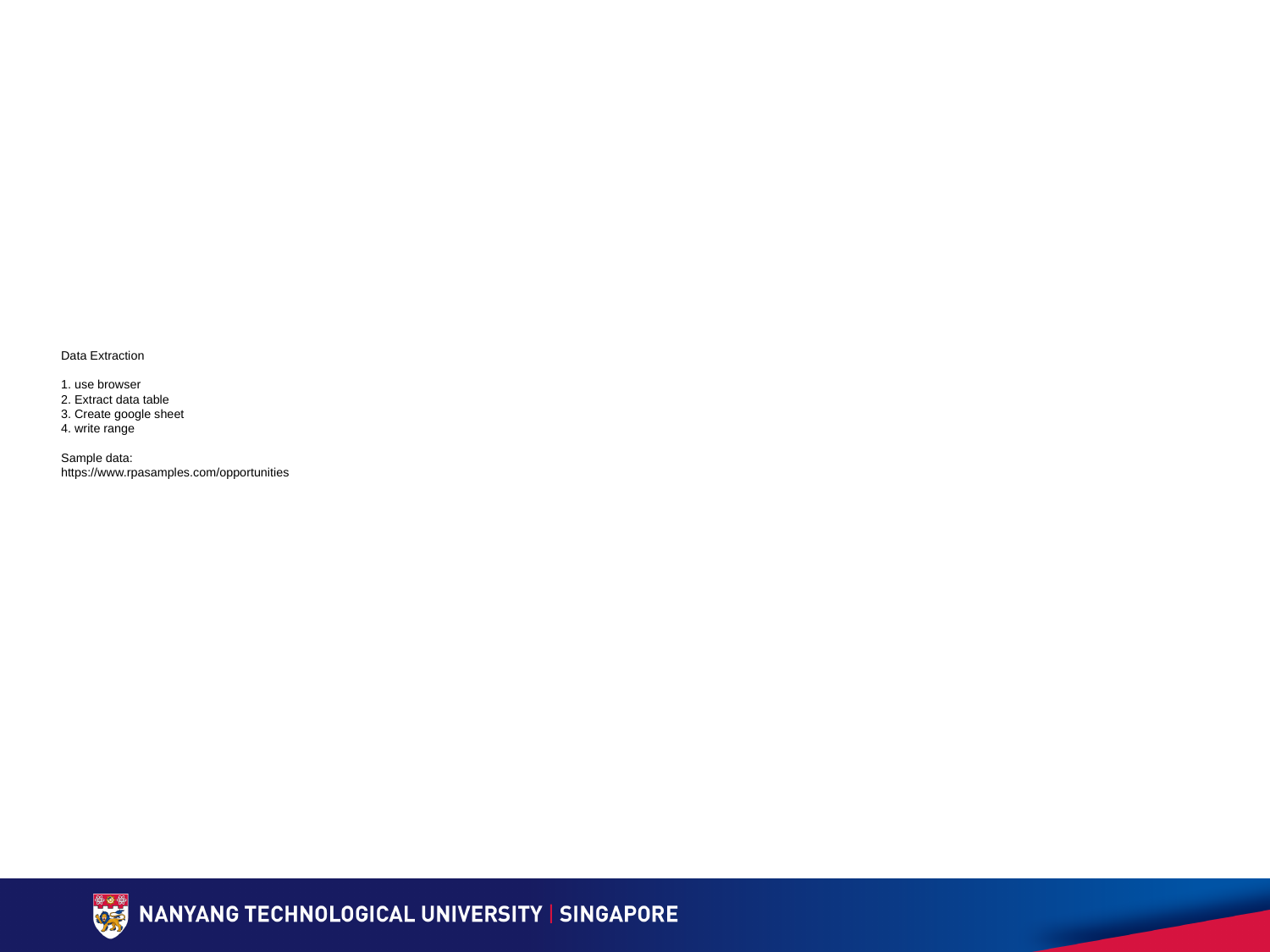

# Data Extraction 1. use browser 2. Extract data table 3. Create google sheet 4. write range Sample data: https://www.rpasamples.com/opportunities